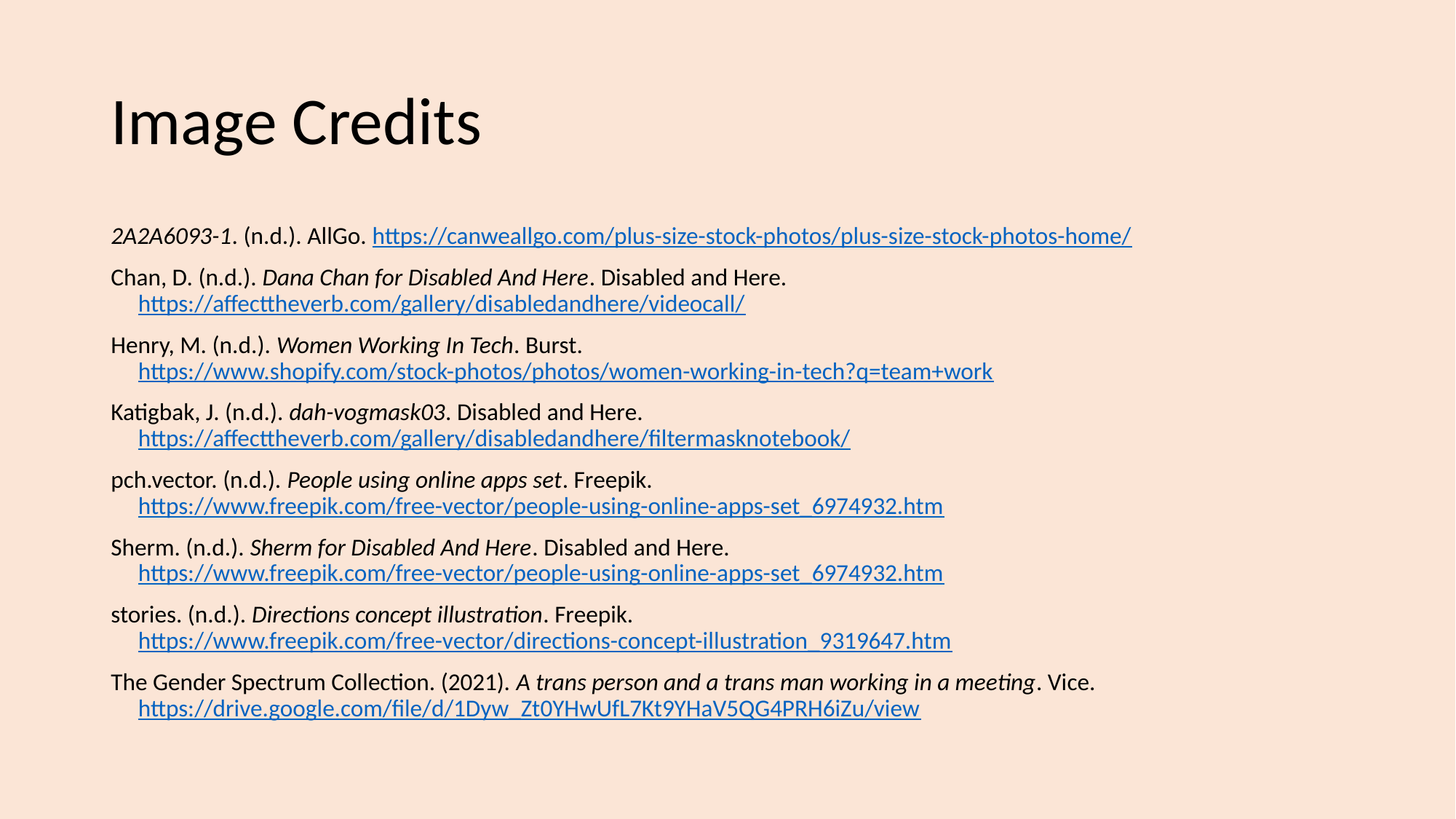

# Image Credits
2A2A6093-1. (n.d.). AllGo. https://canweallgo.com/plus-size-stock-photos/plus-size-stock-photos-home/
Chan, D. (n.d.). Dana Chan for Disabled And Here. Disabled and Here. https://affecttheverb.com/gallery/disabledandhere/videocall/
Henry, M. (n.d.). Women Working In Tech. Burst. https://www.shopify.com/stock-photos/photos/women-working-in-tech?q=team+work
Katigbak, J. (n.d.). dah-vogmask03. Disabled and Here. https://affecttheverb.com/gallery/disabledandhere/filtermasknotebook/
pch.vector. (n.d.). People using online apps set. Freepik. https://www.freepik.com/free-vector/people-using-online-apps-set_6974932.htm
Sherm. (n.d.). Sherm for Disabled And Here. Disabled and Here. https://www.freepik.com/free-vector/people-using-online-apps-set_6974932.htm
stories. (n.d.). Directions concept illustration. Freepik. https://www.freepik.com/free-vector/directions-concept-illustration_9319647.htm
The Gender Spectrum Collection. (2021). A trans person and a trans man working in a meeting. Vice. https://drive.google.com/file/d/1Dyw_Zt0YHwUfL7Kt9YHaV5QG4PRH6iZu/view